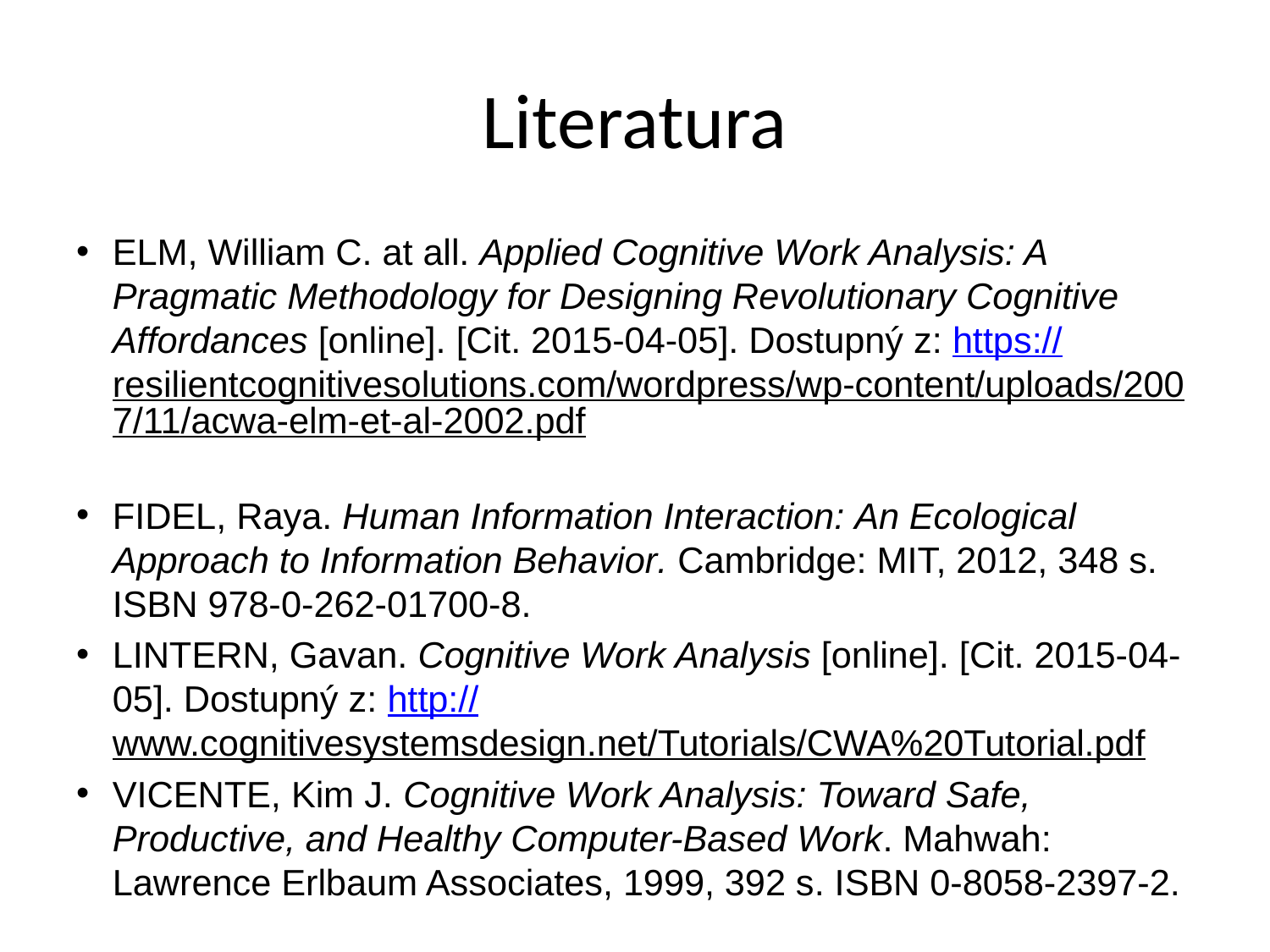

# Literatura
ELM, William C. at all. Applied Cognitive Work Analysis: A Pragmatic Methodology for Designing Revolutionary Cognitive Affordances [online]. [Cit. 2015-04-05]. Dostupný z: https://resilientcognitivesolutions.com/wordpress/wp-content/uploads/2007/11/acwa-elm-et-al-2002.pdf
FIDEL, Raya. Human Information Interaction: An Ecological Approach to Information Behavior. Cambridge: MIT, 2012, 348 s. ISBN 978-0-262-01700-8.
LINTERN, Gavan. Cognitive Work Analysis [online]. [Cit. 2015-04-05]. Dostupný z: http://www.cognitivesystemsdesign.net/Tutorials/CWA%20Tutorial.pdf
VICENTE, Kim J. Cognitive Work Analysis: Toward Safe, Productive, and Healthy Computer-Based Work. Mahwah: Lawrence Erlbaum Associates, 1999, 392 s. ISBN 0-8058-2397-2.